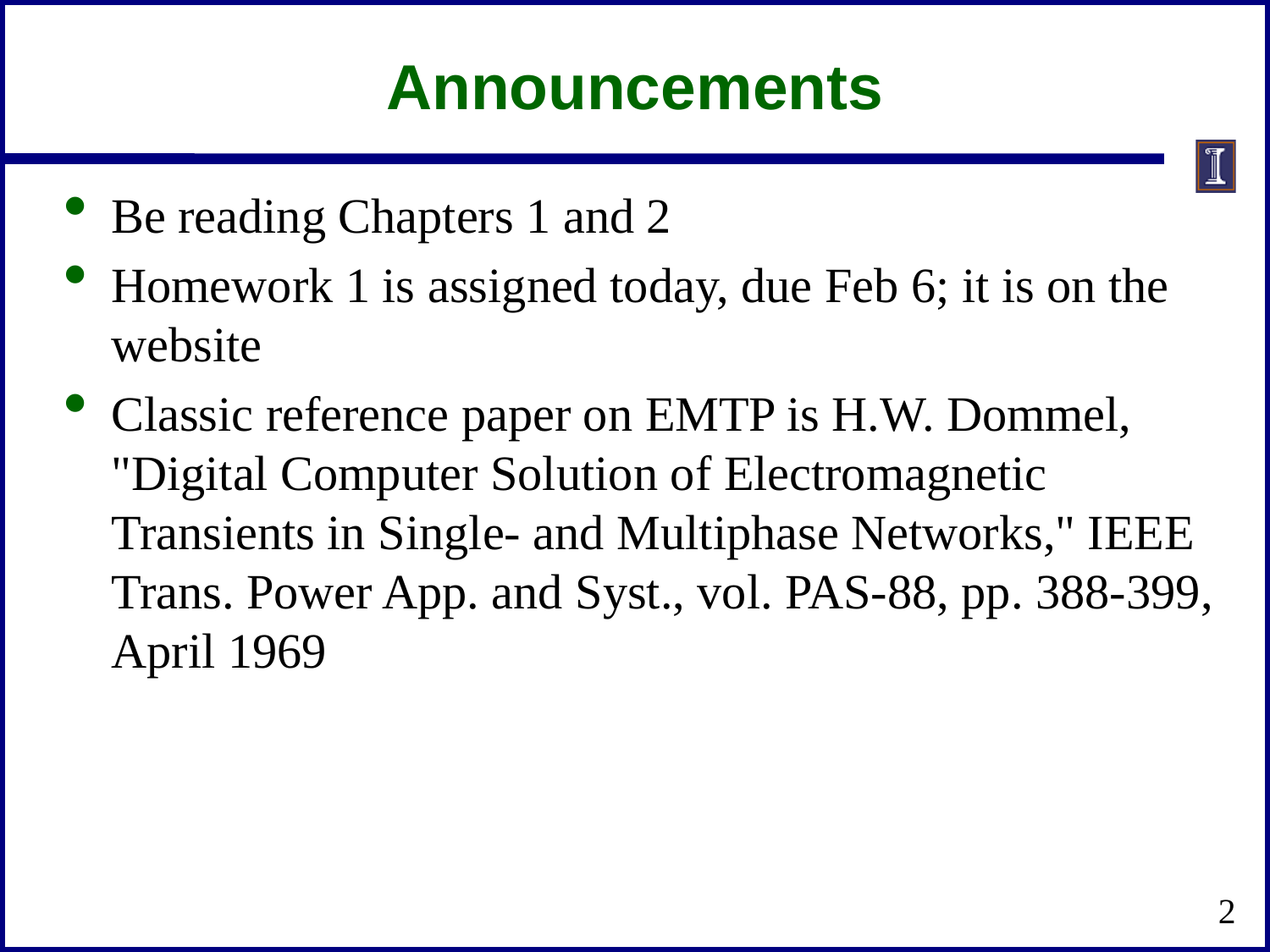

# Announcements
Be reading Chapters 1 and 2
Homework 1 is assigned today, due Feb 6; it is on the website
Classic reference paper on EMTP is H.W. Dommel, "Digital Computer Solution of Electromagnetic Transients in Single- and Multiphase Networks," IEEE Trans. Power App. and Syst., vol. PAS-88, pp. 388-399, April 1969
2